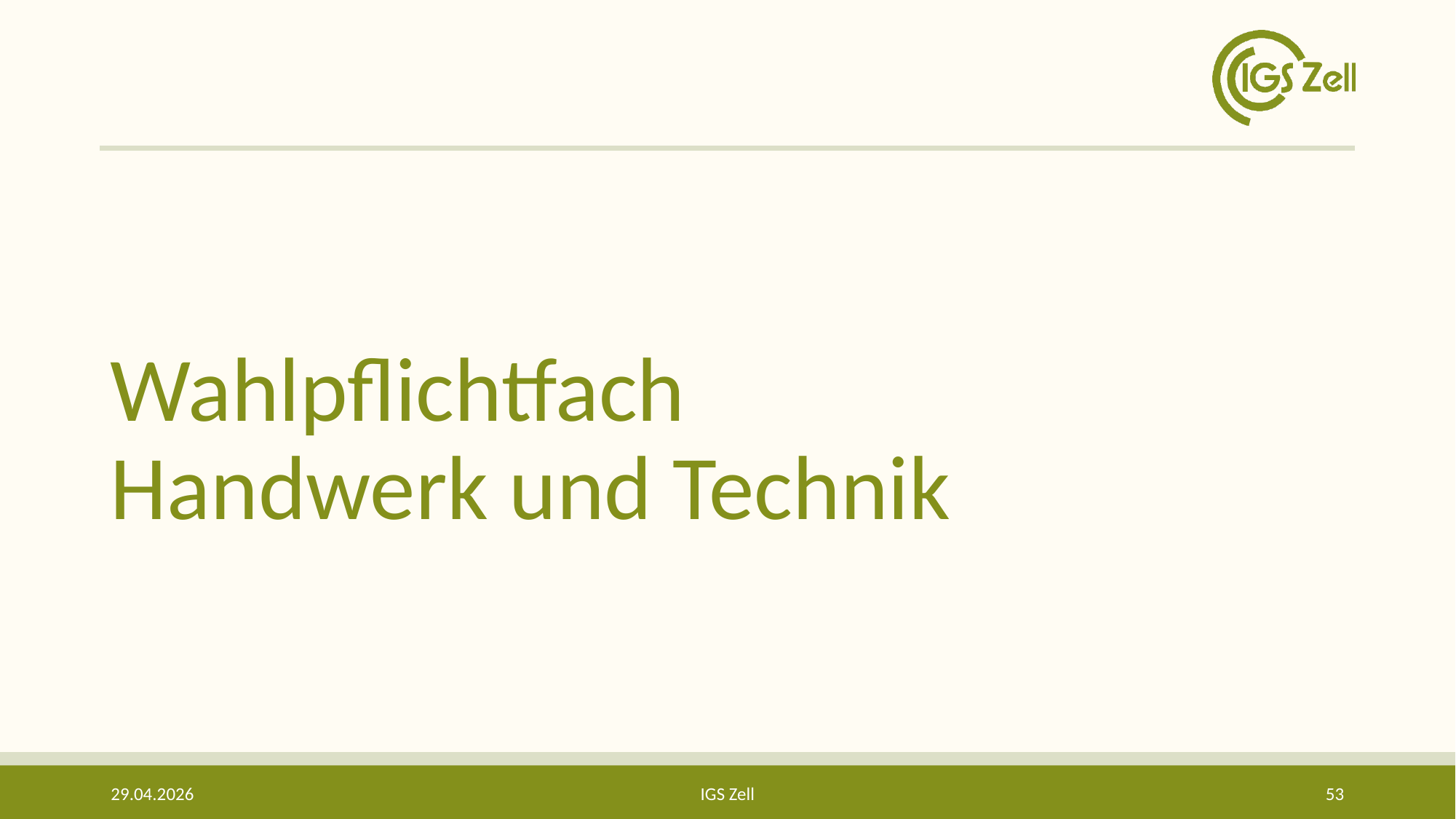

# Wahlpflichtfach Handwerk und Technik
29.04.2026
IGS Zell
53